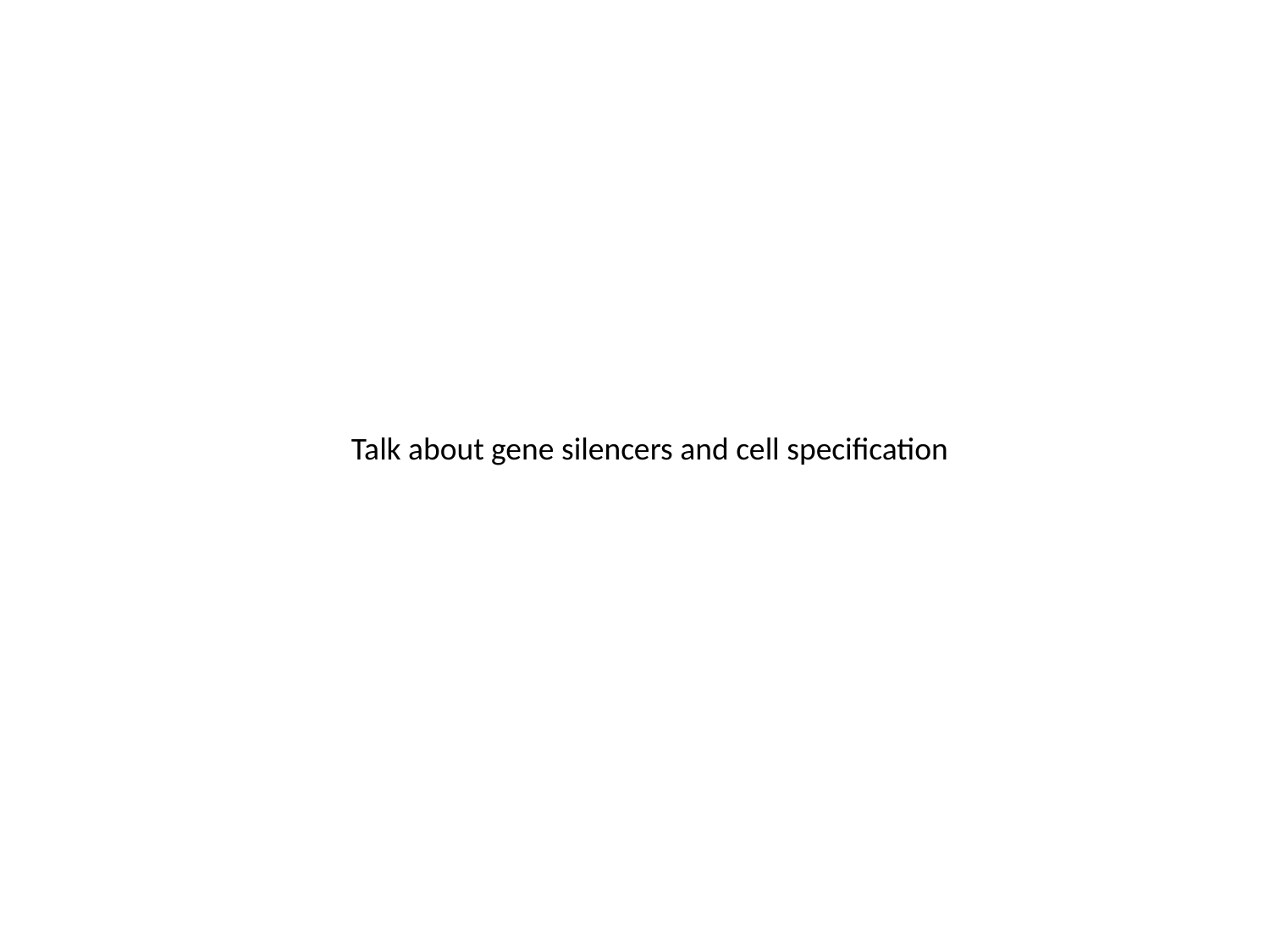

Talk about gene silencers and cell specification